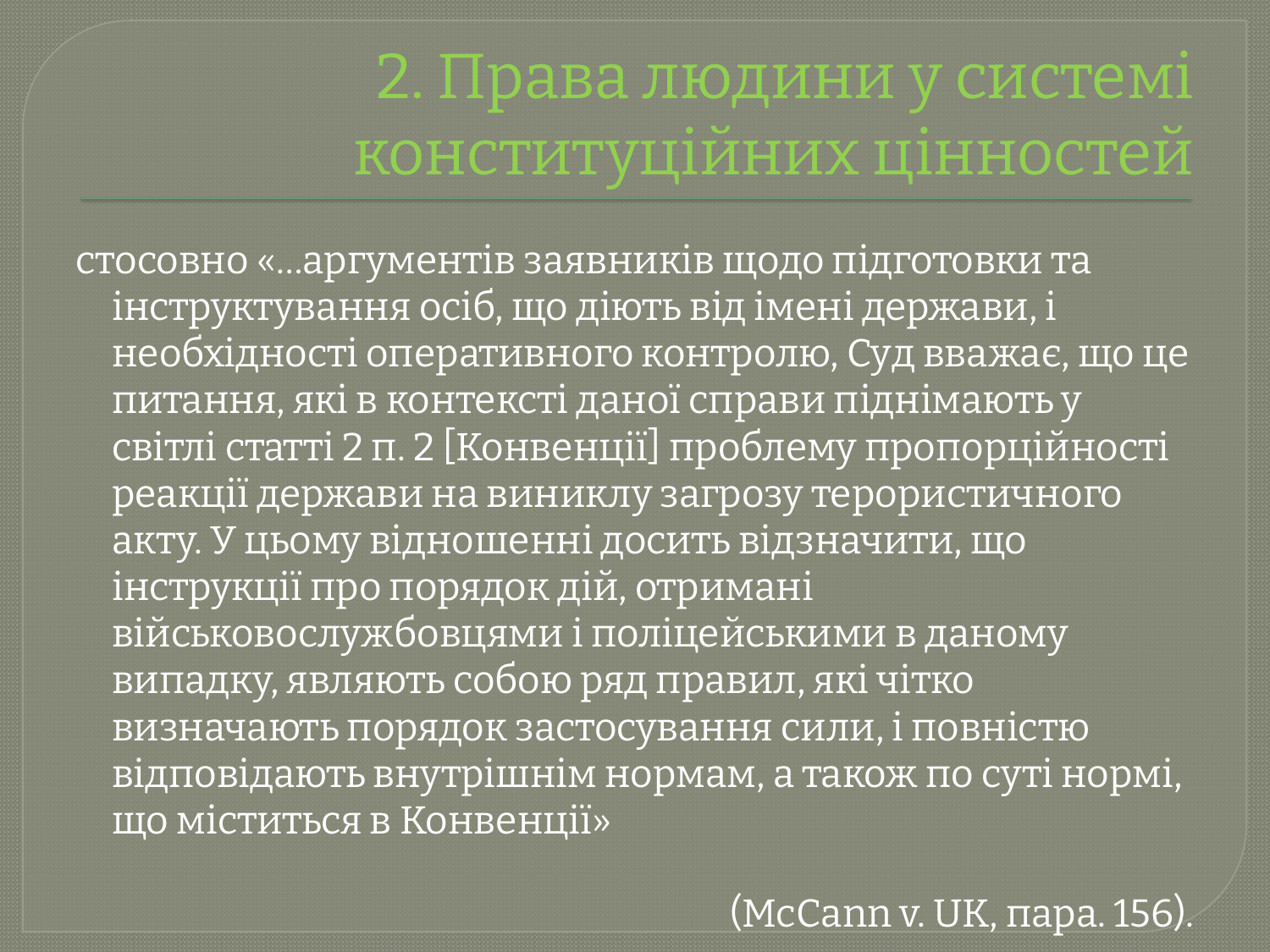

# 2. Права людини у системі конституційних цінностей
стосовно «…аргументів заявників щодо підготовки та інструктування осіб, що діють від імені держави, і необхідності оперативного контролю, Суд вважає, що це питання, які в контексті даної справи піднімають у світлі статті 2 п. 2 [Конвенції] проблему пропорційності реакції держави на виниклу загрозу терористичного акту. У цьому відношенні досить відзначити, що інструкції про порядок дій, отримані військовослужбовцями і поліцейськими в даному випадку, являють собою ряд правил, які чітко визначають порядок застосування сили, і повністю відповідають внутрішнім нормам, а також по суті нормі, що міститься в Конвенції»

(McСann v. UK, пара. 156).